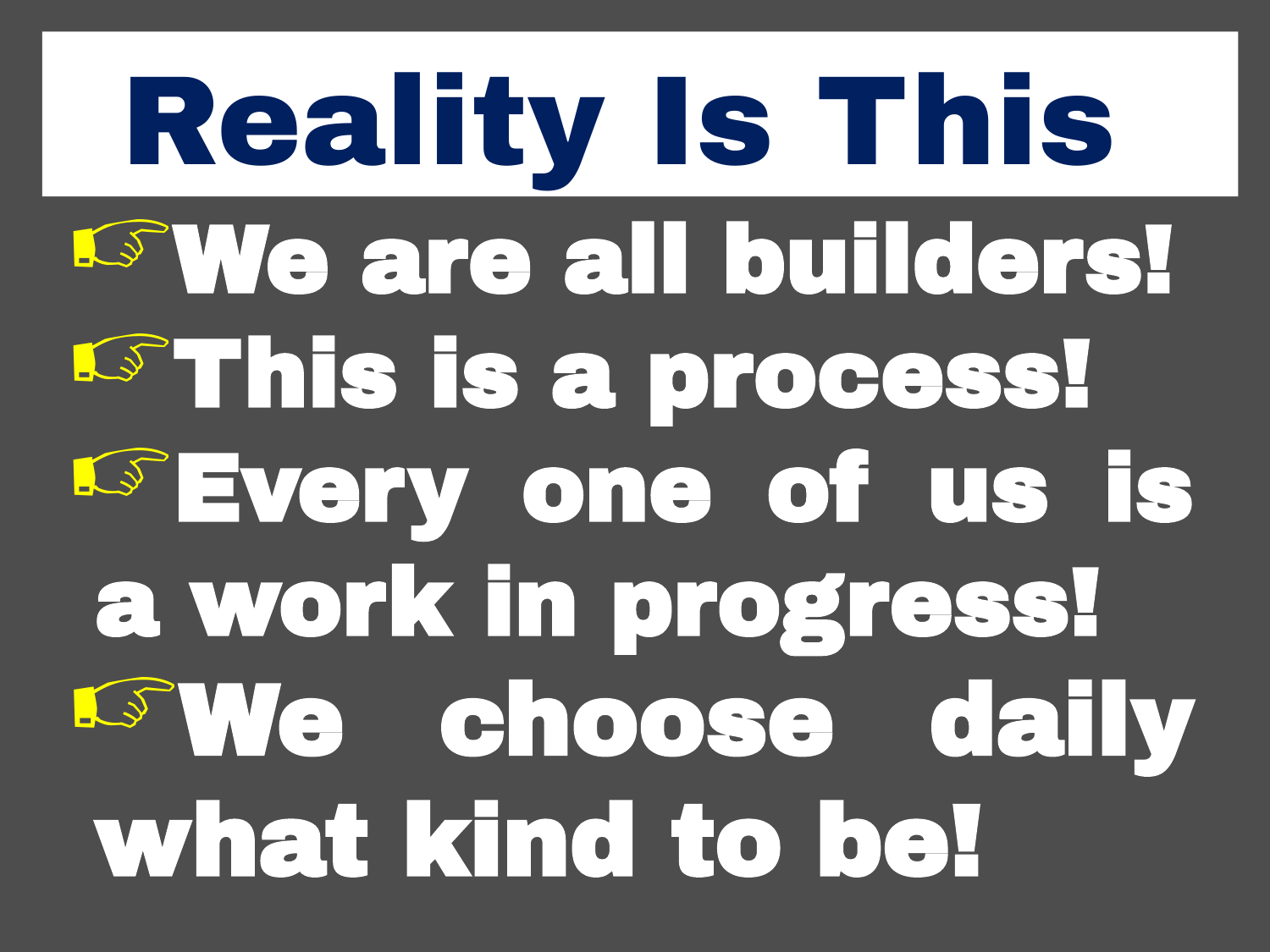

Reality Is This
We are all builders!
This is a process!
Every one of us is a work in progress!
We choose daily what kind to be!